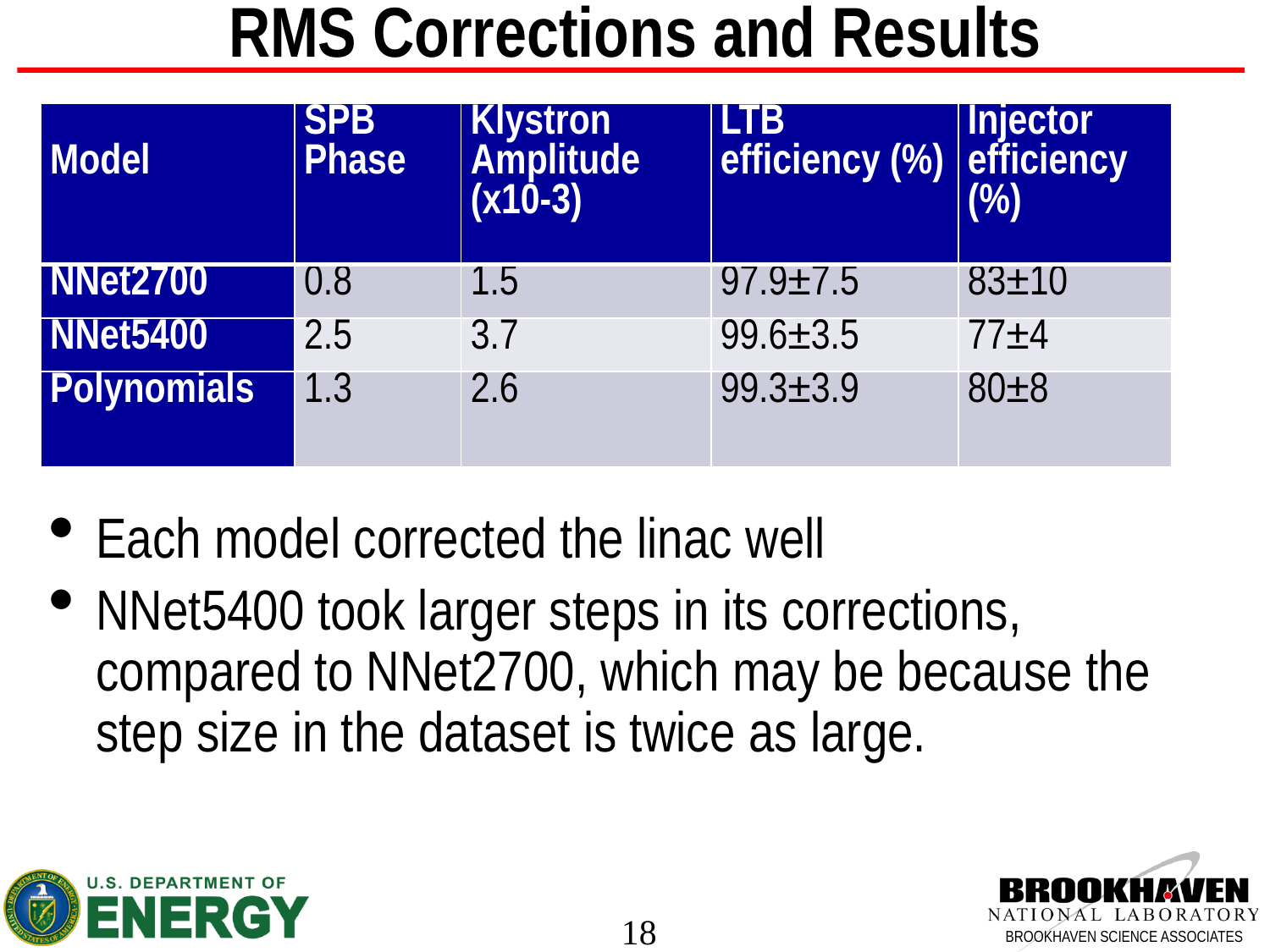

# RMS Corrections and Results
| Model | SPB Phase | Klystron Amplitude (x10-3) | LTB efficiency (%) | Injector efficiency (%) |
| --- | --- | --- | --- | --- |
| NNet2700 | 0.8 | 1.5 | 97.9±7.5 | 83±10 |
| NNet5400 | 2.5 | 3.7 | 99.6±3.5 | 77±4 |
| Polynomials | 1.3 | 2.6 | 99.3±3.9 | 80±8 |
Each model corrected the linac well
NNet5400 took larger steps in its corrections, compared to NNet2700, which may be because the step size in the dataset is twice as large.